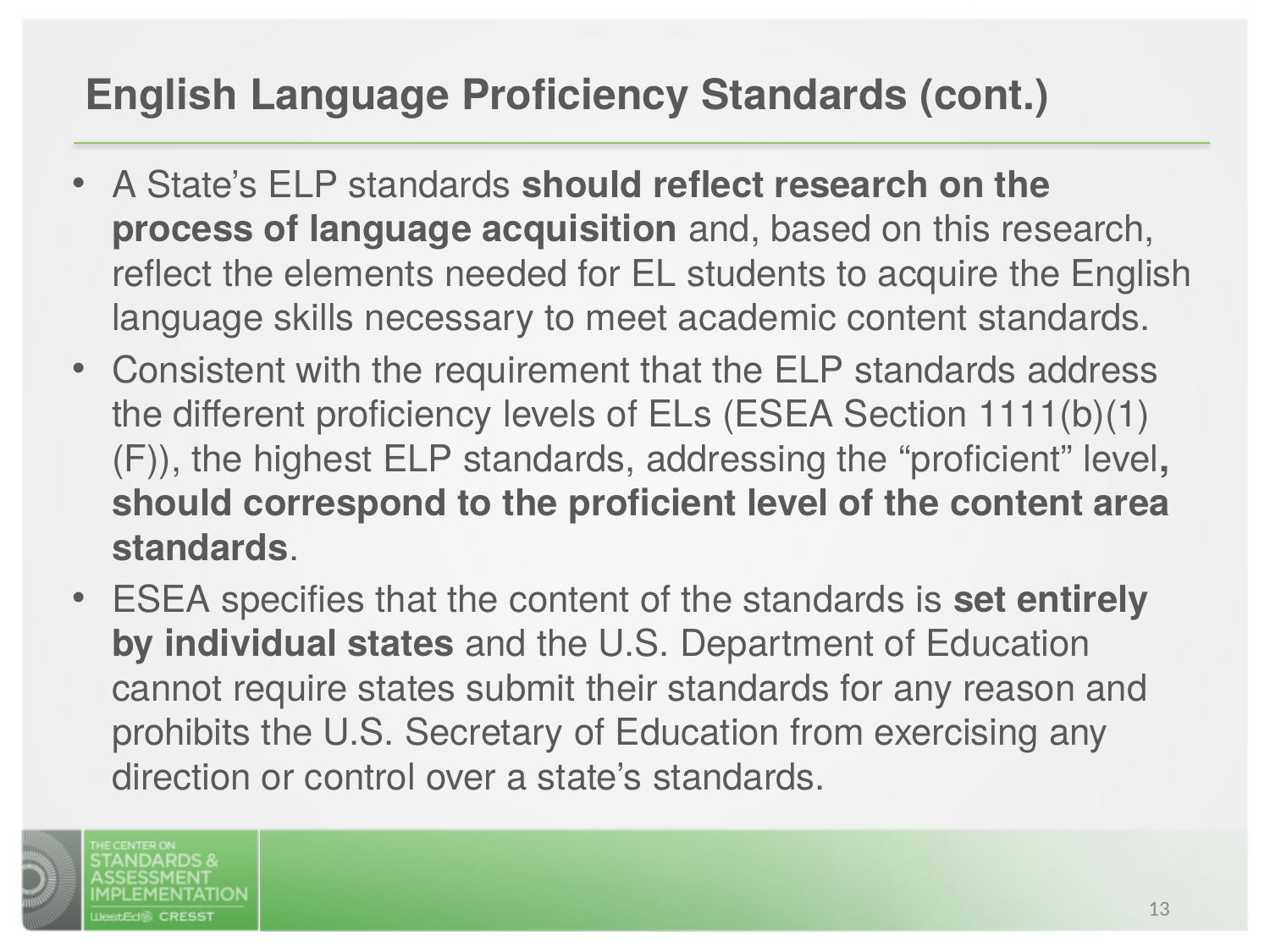

English Language Proficiency Standards (cont.)
A State’s ELP standards should reflect research on the process of language acquisition and, based on this research, reflect the elements needed for EL students to acquire the English language skills necessary to meet academic content standards.
Consistent with the requirement that the ELP standards address the different proficiency levels of ELs (ESEA Section 1111(b)(1)(F)), the highest ELP standards, addressing the “proficient” level, should correspond to the proficient level of the content area standards.
ESEA specifies that the content of the standards is set entirely by individual states and the U.S. Department of Education cannot require states submit their standards for any reason and prohibits the U.S. Secretary of Education from exercising any direction or control over a state’s standards.
13